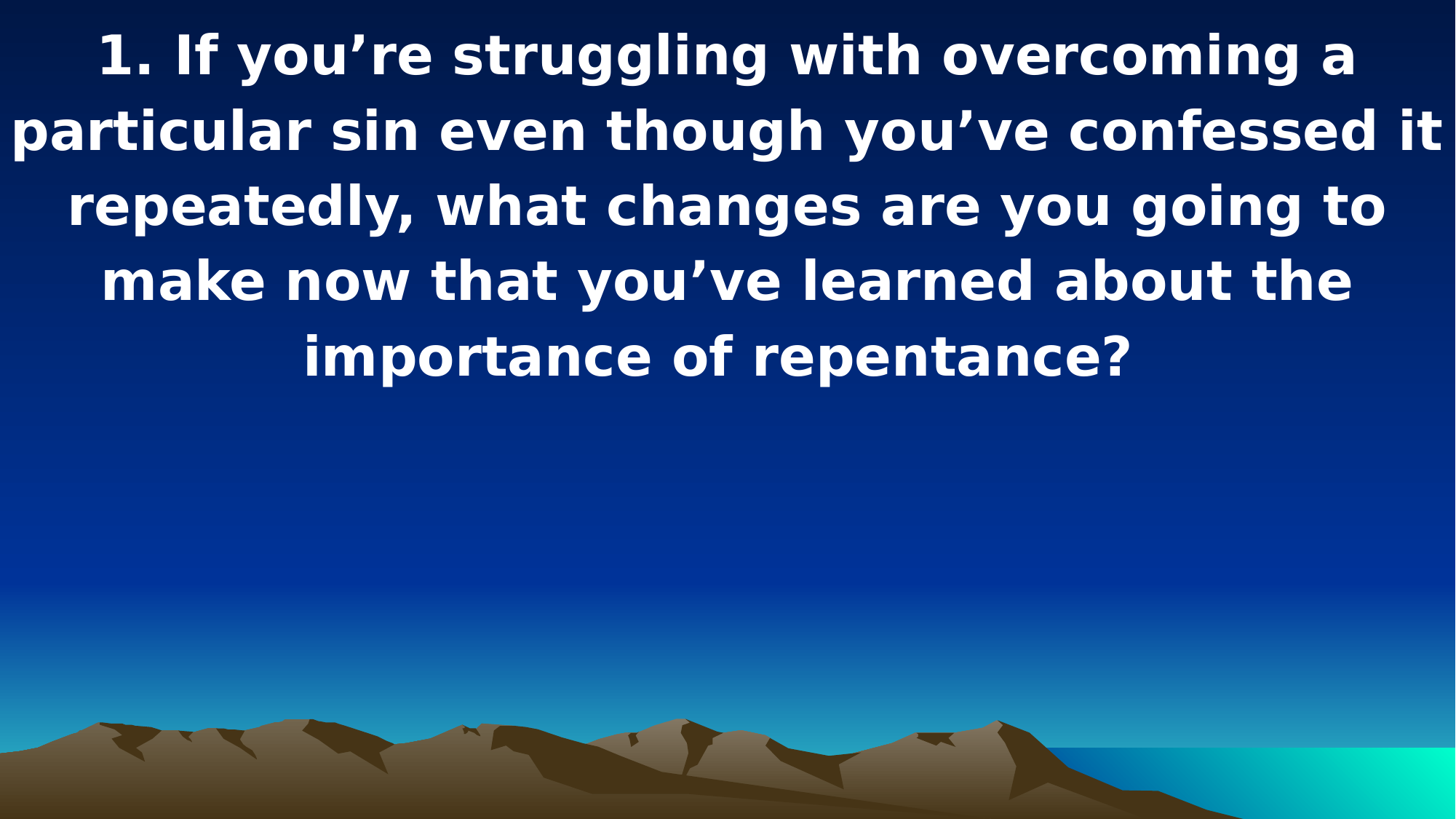

1. If you’re struggling with overcoming a particular sin even though you’ve confessed it repeatedly, what changes are you going to make now that you’ve learned about the importance of repentance?